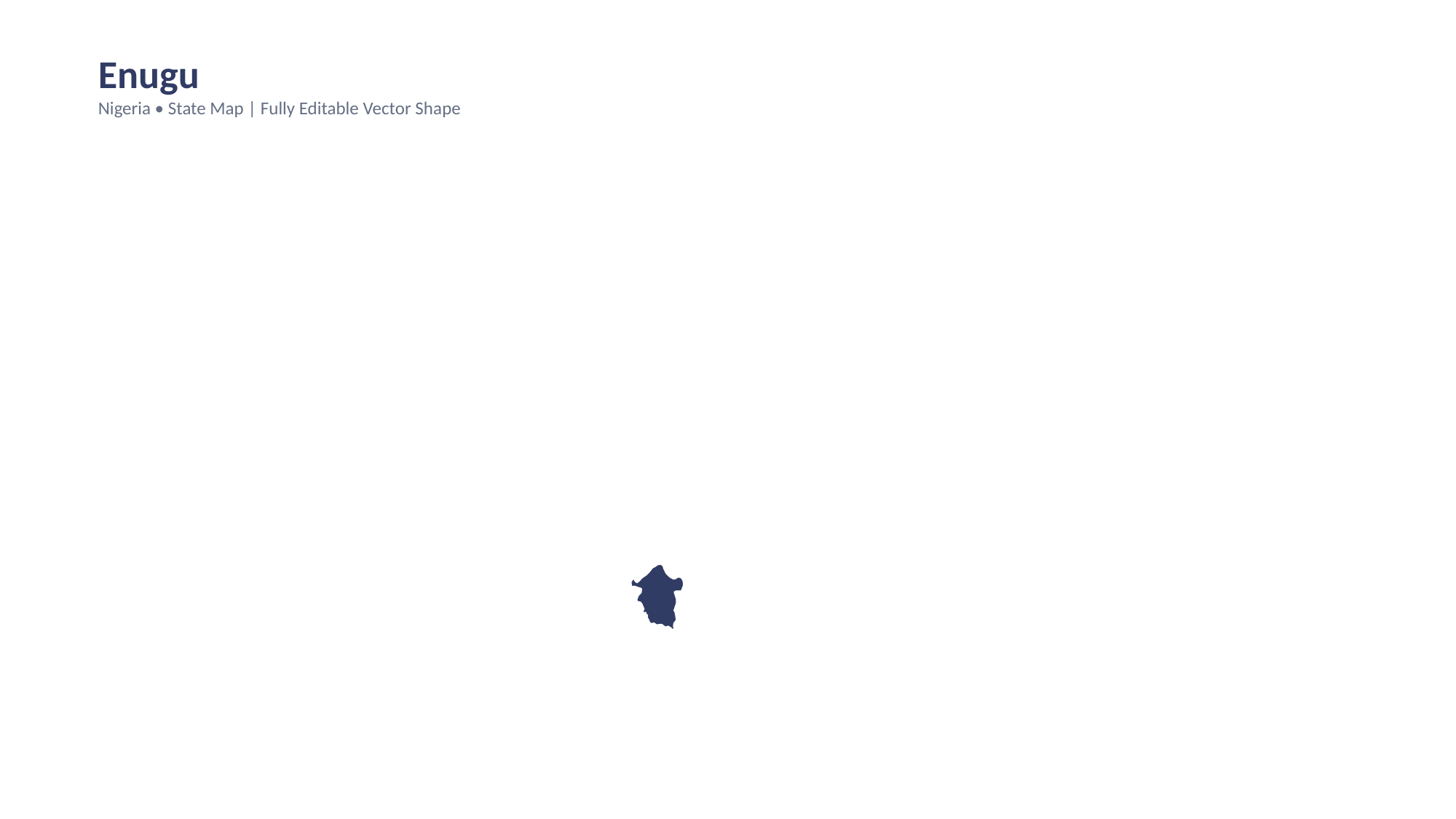

Enugu
Nigeria • State Map | Fully Editable Vector Shape